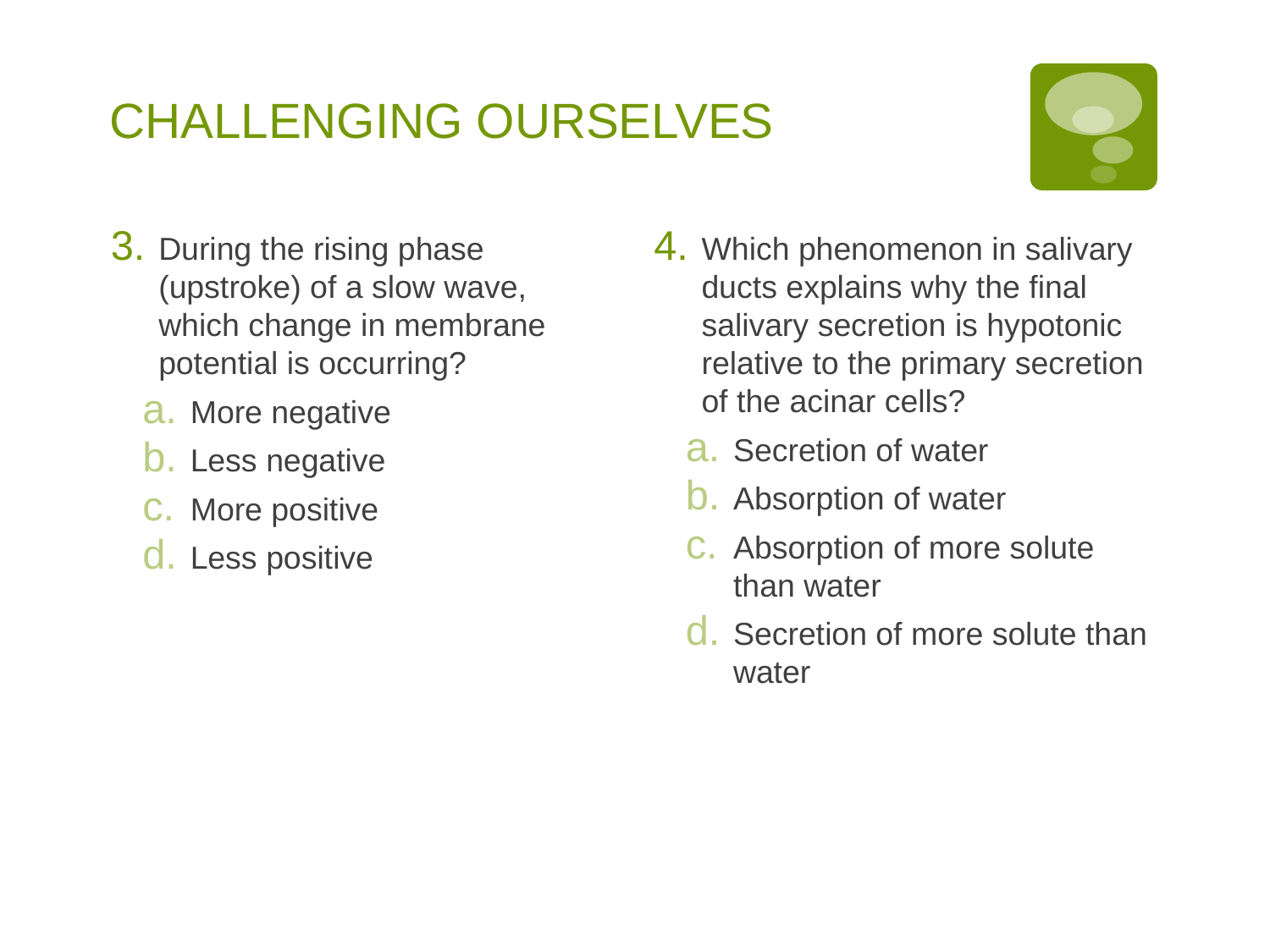

# CHALLENGING OURSELVES
During the rising phase (upstroke) of a slow wave, which change in membrane potential is occurring?
More negative
Less negative
More positive
Less positive
Which phenomenon in salivary ducts explains why the final salivary secretion is hypotonic relative to the primary secretion of the acinar cells?
Secretion of water
Absorption of water
Absorption of more solute than water
Secretion of more solute than water